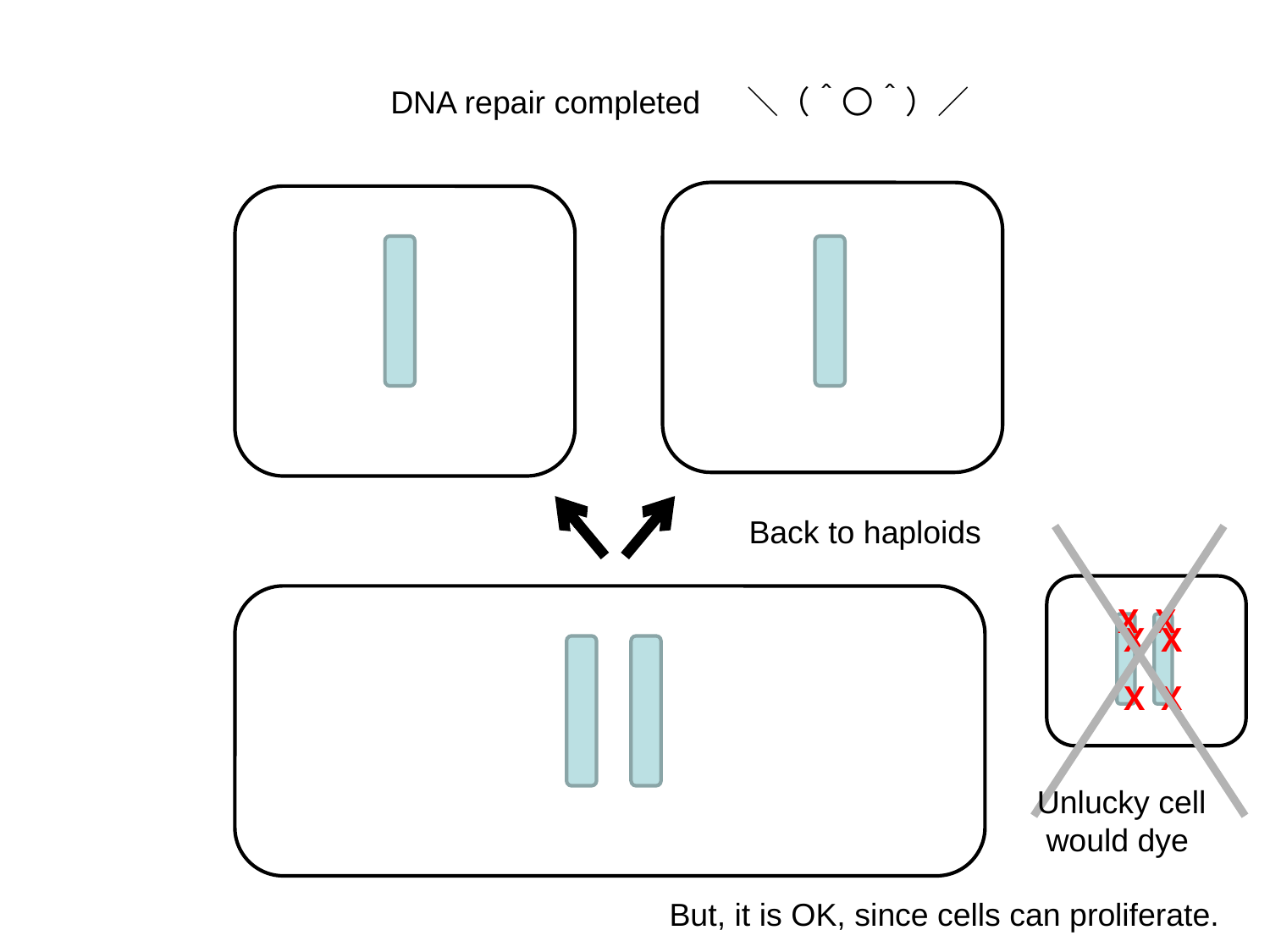

DNA repair completed　 ＼（＾〇＾）／

Back to haploids

Ｘ
Ｘ

Ｘ
Ｘ
Ｘ

Ｘ

Unlucky cell
 would dye
But, it is OK, since cells can proliferate.